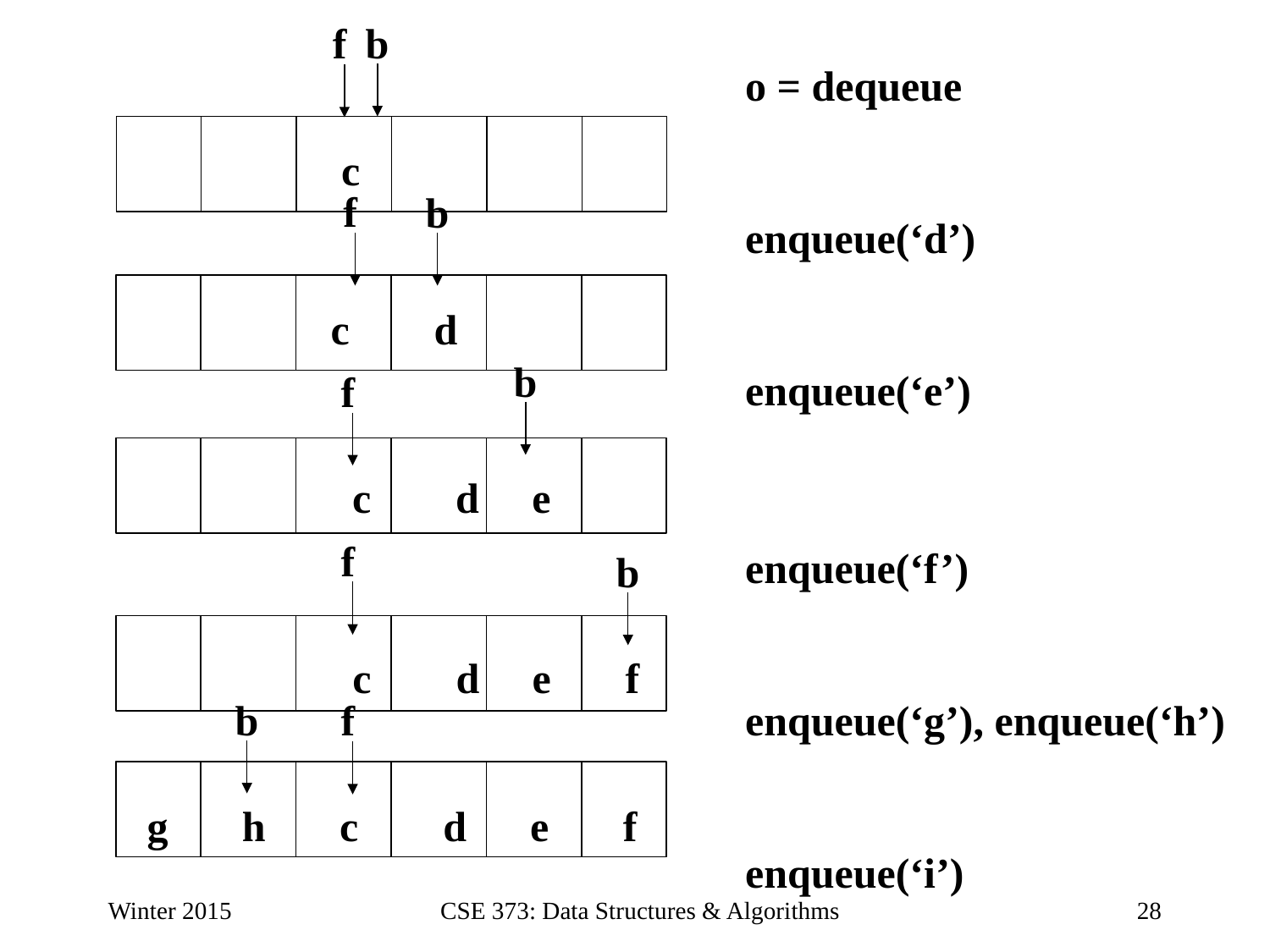

f
b
o = dequeue

enqueue(‘d’)

enqueue(‘e’)

enqueue(‘f’)

enqueue(‘g’), enqueue(‘h’)

enqueue(‘i’)

          c
f
b

c        d
b
f

c        d     e
f
b

c        d     e       f
b
f

g       h       c        d      e       f
Winter 2015
CSE 373: Data Structures & Algorithms
28